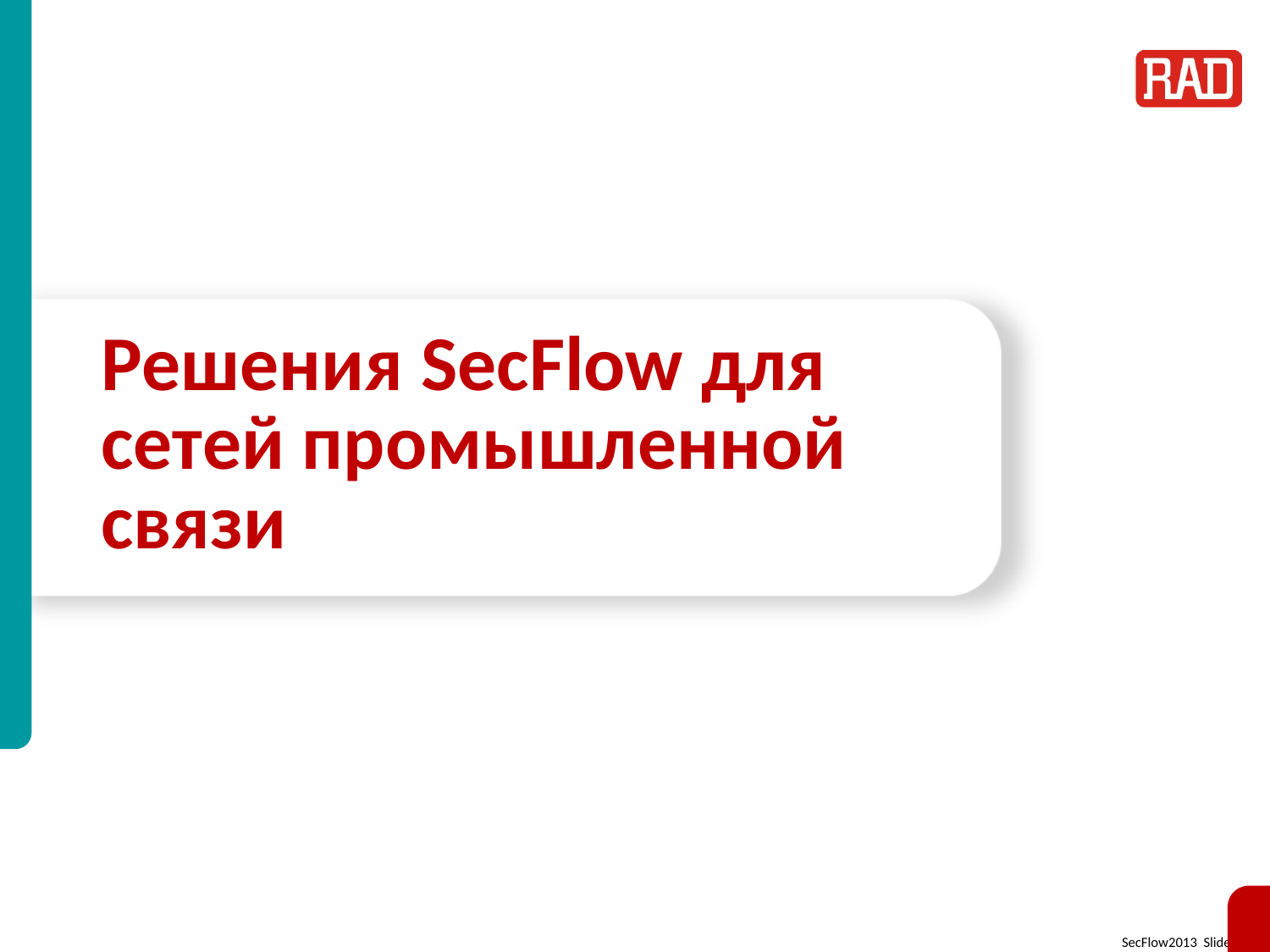

# Решения SecFlow для сетей промышленной связи